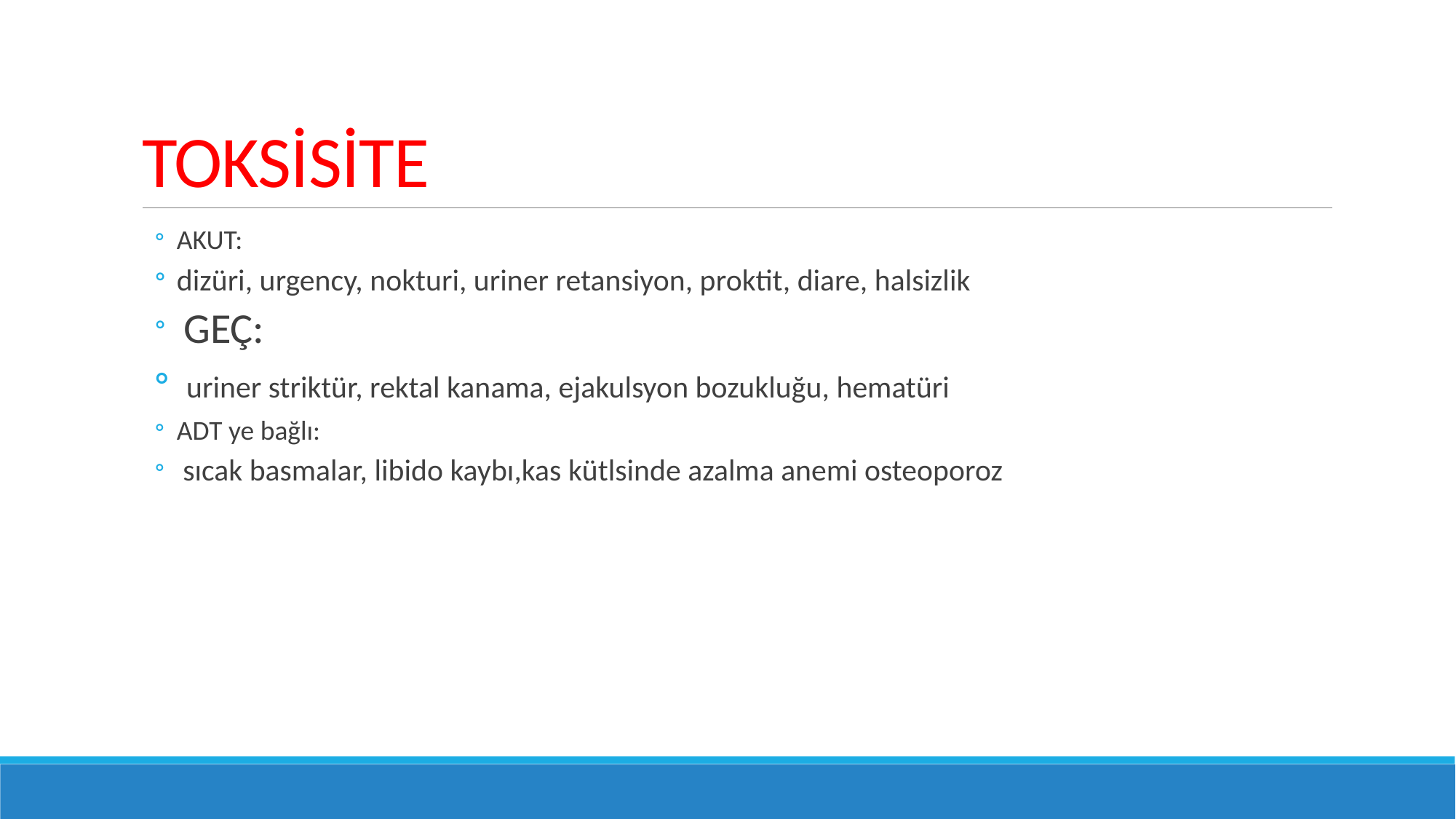

# TOKSİSİTE
AKUT:
dizüri, urgency, nokturi, uriner retansiyon, proktit, diare, halsizlik
 GEÇ:
 uriner striktür, rektal kanama, ejakulsyon bozukluğu, hematüri
ADT ye bağlı:
 sıcak basmalar, libido kaybı,kas kütlsinde azalma anemi osteoporoz